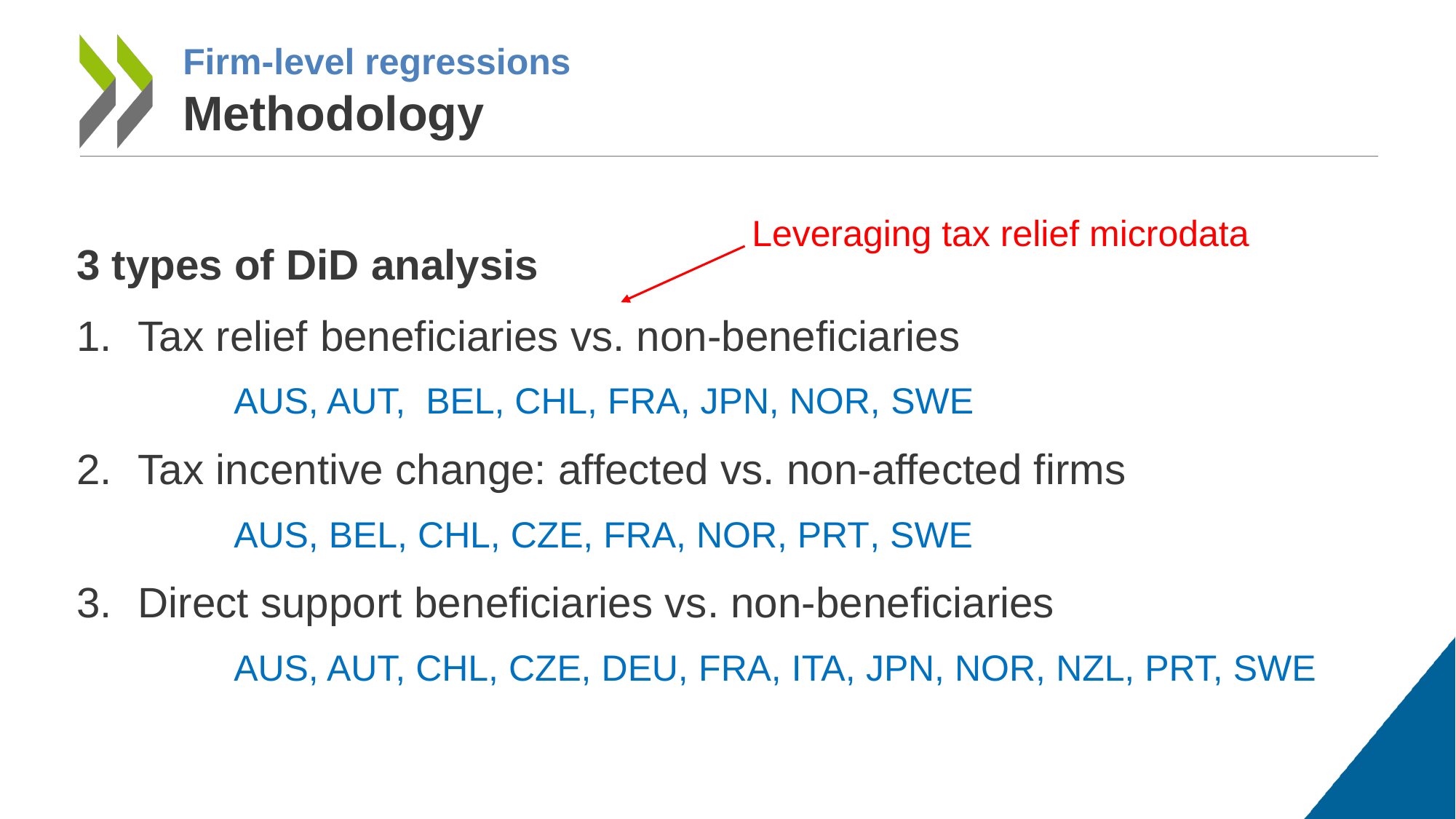

# Firm-level regressions Methodology
Leveraging tax relief microdata
3 types of DiD analysis
Tax relief beneficiaries vs. non-beneficiaries
	AUS, AUT,  BEL, CHL, FRA, JPN, NOR, SWE
Tax incentive change: affected vs. non-affected firms
	AUS, BEL, CHL, CZE, FRA, NOR, PRT, SWE
Direct support beneficiaries vs. non-beneficiaries
	AUS, AUT, CHL, CZE, DEU, FRA, ITA, JPN, NOR, NZL, PRT, SWE